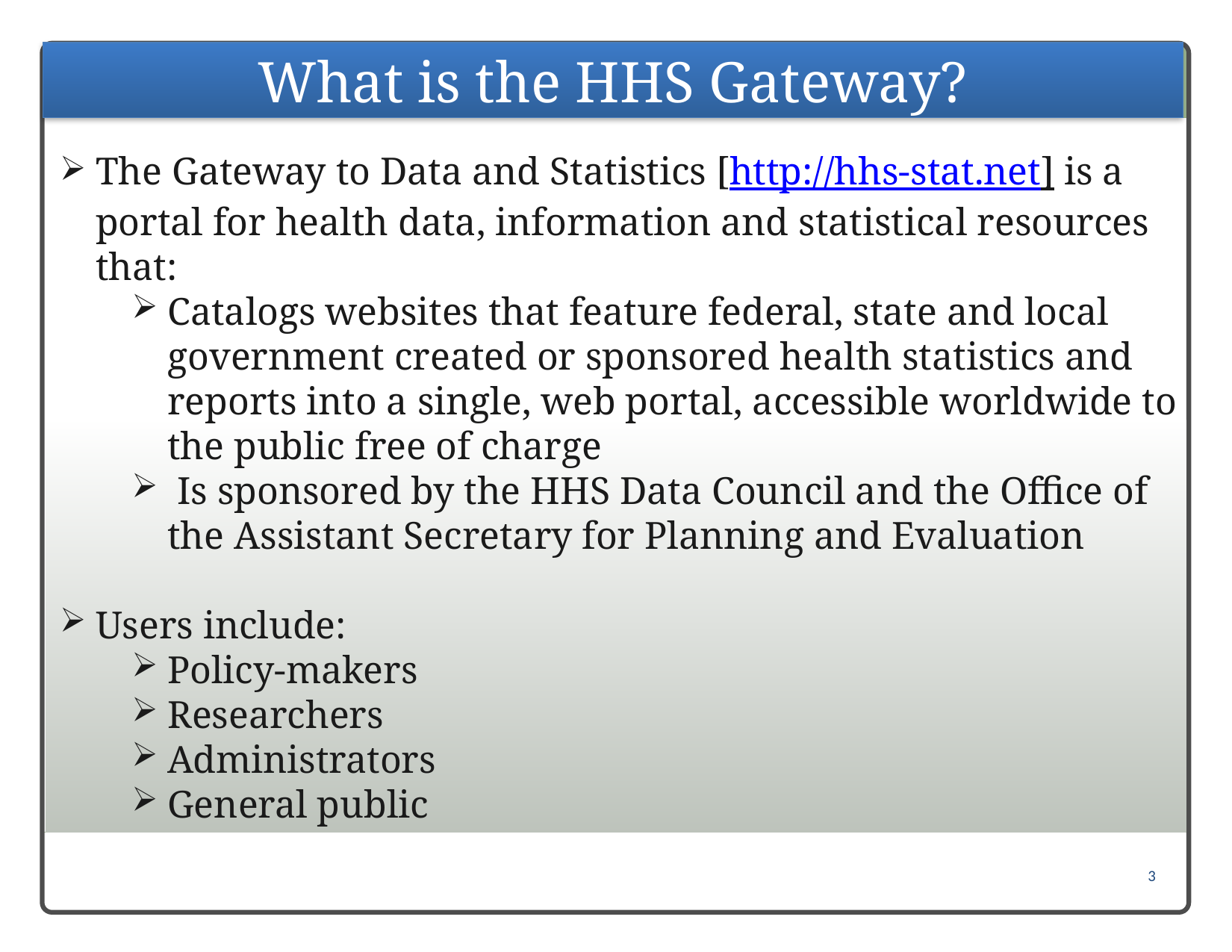

# What is the HHS Gateway?
The Gateway to Data and Statistics [http://hhs-stat.net] is a portal for health data, information and statistical resources that:
Catalogs websites that feature federal, state and local government created or sponsored health statistics and reports into a single, web portal, accessible worldwide to the public free of charge
 Is sponsored by the HHS Data Council and the Office of the Assistant Secretary for Planning and Evaluation

Users include:
Policy-makers
Researchers
Administrators
General public